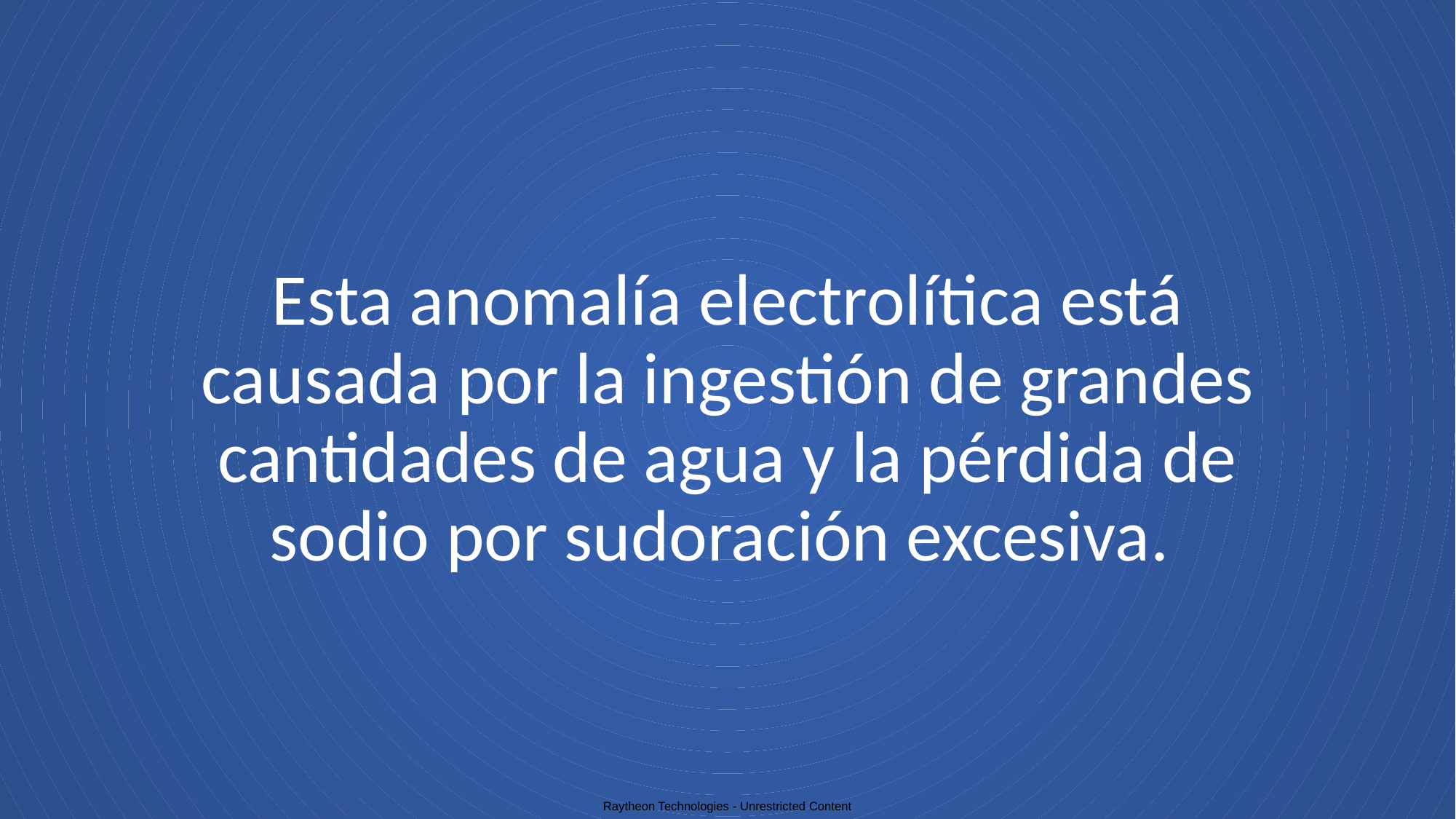

# Esta anomalía electrolítica está causada por la ingestión de grandes cantidades de agua y la pérdida de sodio por sudoración excesiva.
Raytheon Technologies - Unrestricted Content